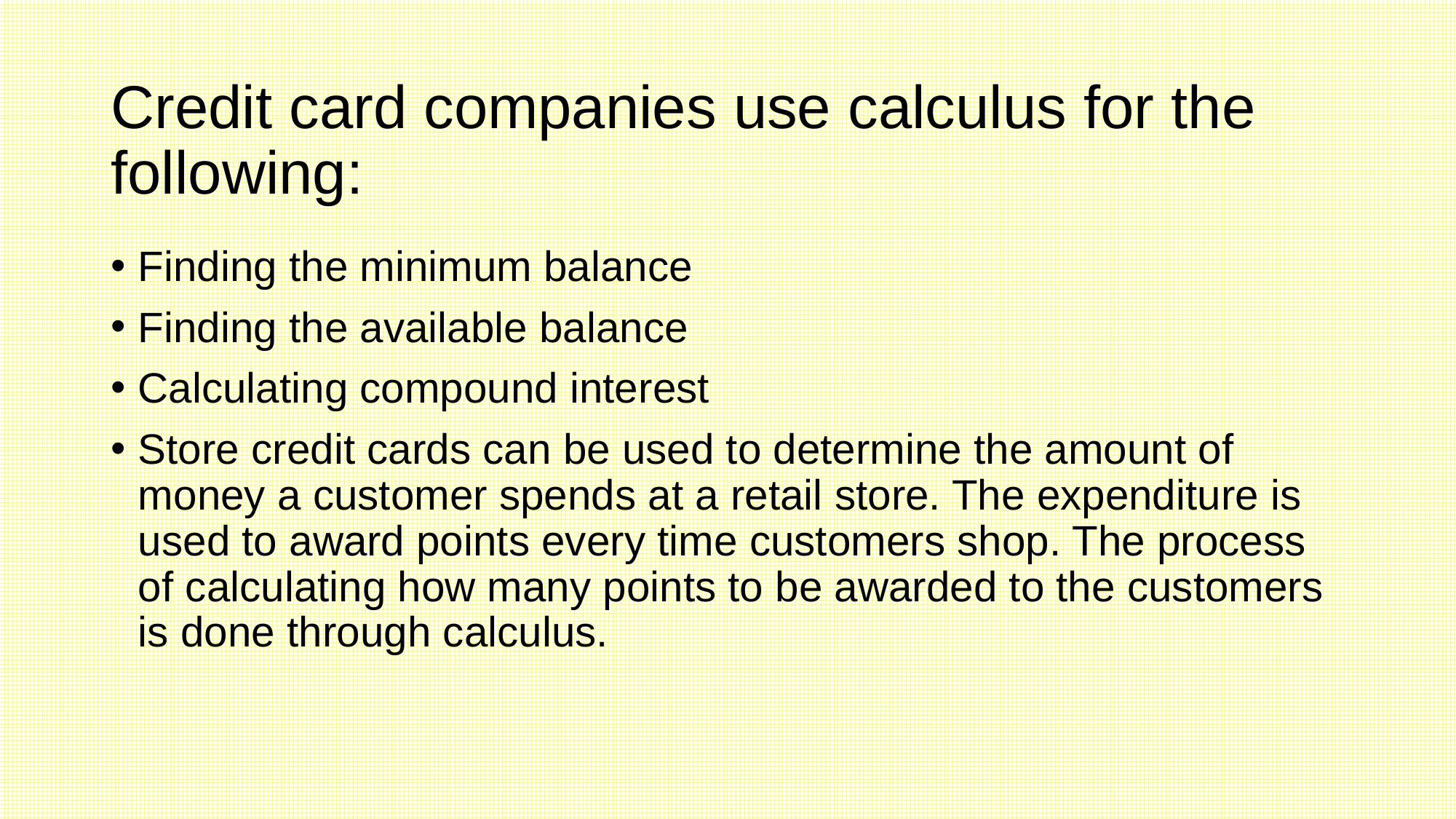

# Credit card companies use calculus for the following:
Finding the minimum balance
Finding the available balance
Calculating compound interest
Store credit cards can be used to determine the amount of money a customer spends at a retail store. The expenditure is used to award points every time customers shop. The process of calculating how many points to be awarded to the customers is done through calculus.